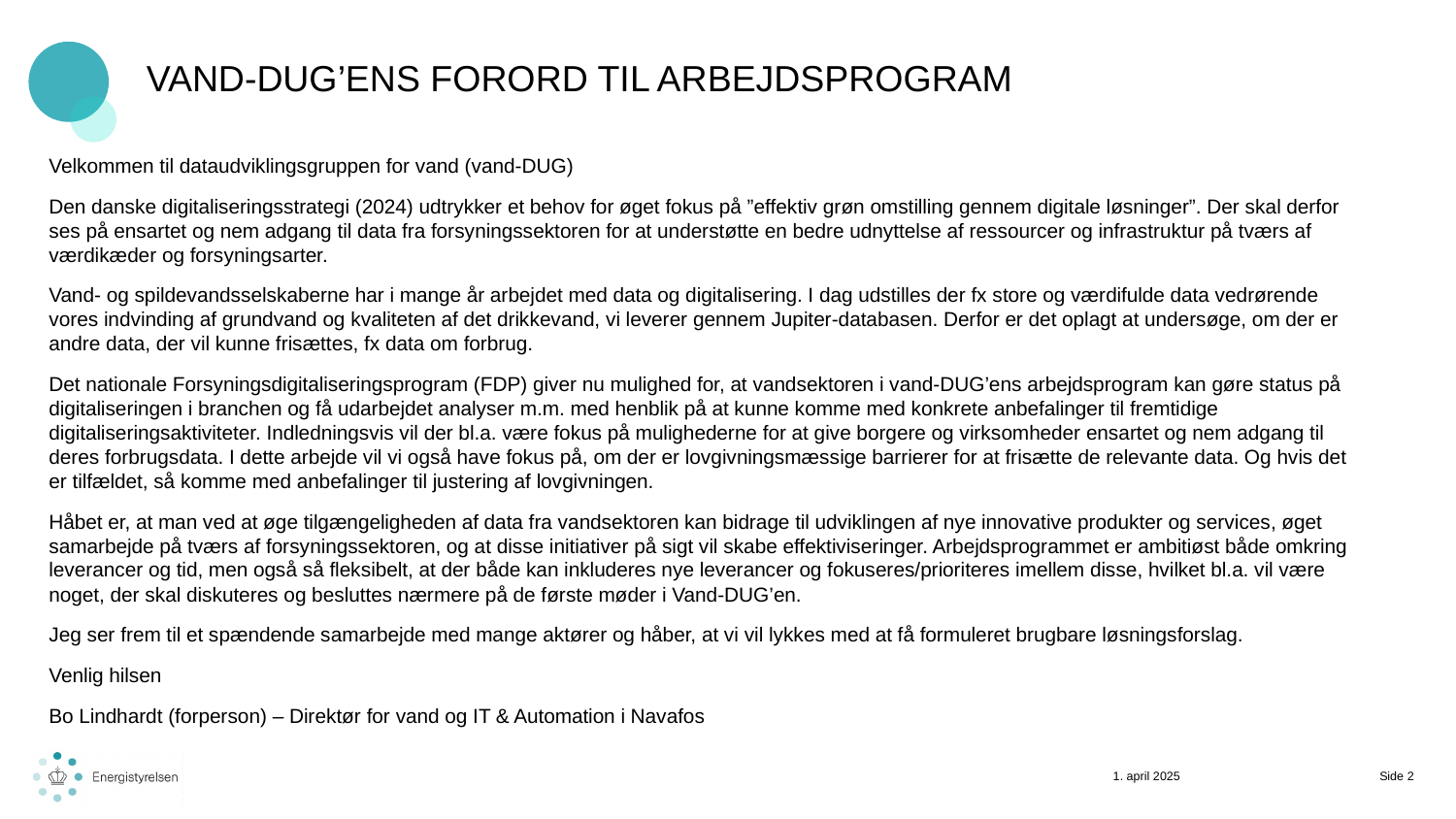

vand-DUG’ens Forord til arbejdsprogram
Velkommen til dataudviklingsgruppen for vand (vand-DUG)
Den danske digitaliseringsstrategi (2024) udtrykker et behov for øget fokus på ”effektiv grøn omstilling gennem digitale løsninger”. Der skal derfor ses på ensartet og nem adgang til data fra forsyningssektoren for at understøtte en bedre udnyttelse af ressourcer og infrastruktur på tværs af værdikæder og forsyningsarter.
Vand- og spildevandsselskaberne har i mange år arbejdet med data og digitalisering. I dag udstilles der fx store og værdifulde data vedrørende vores indvinding af grundvand og kvaliteten af det drikkevand, vi leverer gennem Jupiter-databasen. Derfor er det oplagt at undersøge, om der er andre data, der vil kunne frisættes, fx data om forbrug.
Det nationale Forsyningsdigitaliseringsprogram (FDP) giver nu mulighed for, at vandsektoren i vand-DUG’ens arbejdsprogram kan gøre status på digitaliseringen i branchen og få udarbejdet analyser m.m. med henblik på at kunne komme med konkrete anbefalinger til fremtidige digitaliseringsaktiviteter. Indledningsvis vil der bl.a. være fokus på mulighederne for at give borgere og virksomheder ensartet og nem adgang til deres forbrugsdata. I dette arbejde vil vi også have fokus på, om der er lovgivningsmæssige barrierer for at frisætte de relevante data. Og hvis det er tilfældet, så komme med anbefalinger til justering af lovgivningen.
Håbet er, at man ved at øge tilgængeligheden af data fra vandsektoren kan bidrage til udviklingen af nye innovative produkter og services, øget samarbejde på tværs af forsyningssektoren, og at disse initiativer på sigt vil skabe effektiviseringer. Arbejdsprogrammet er ambitiøst både omkring leverancer og tid, men også så fleksibelt, at der både kan inkluderes nye leverancer og fokuseres/prioriteres imellem disse, hvilket bl.a. vil være noget, der skal diskuteres og besluttes nærmere på de første møder i Vand-DUG’en.
Jeg ser frem til et spændende samarbejde med mange aktører og håber, at vi vil lykkes med at få formuleret brugbare løsningsforslag.
Venlig hilsen
Bo Lindhardt (forperson) – Direktør for vand og IT & Automation i Navafos

1. april 2025
Side 2